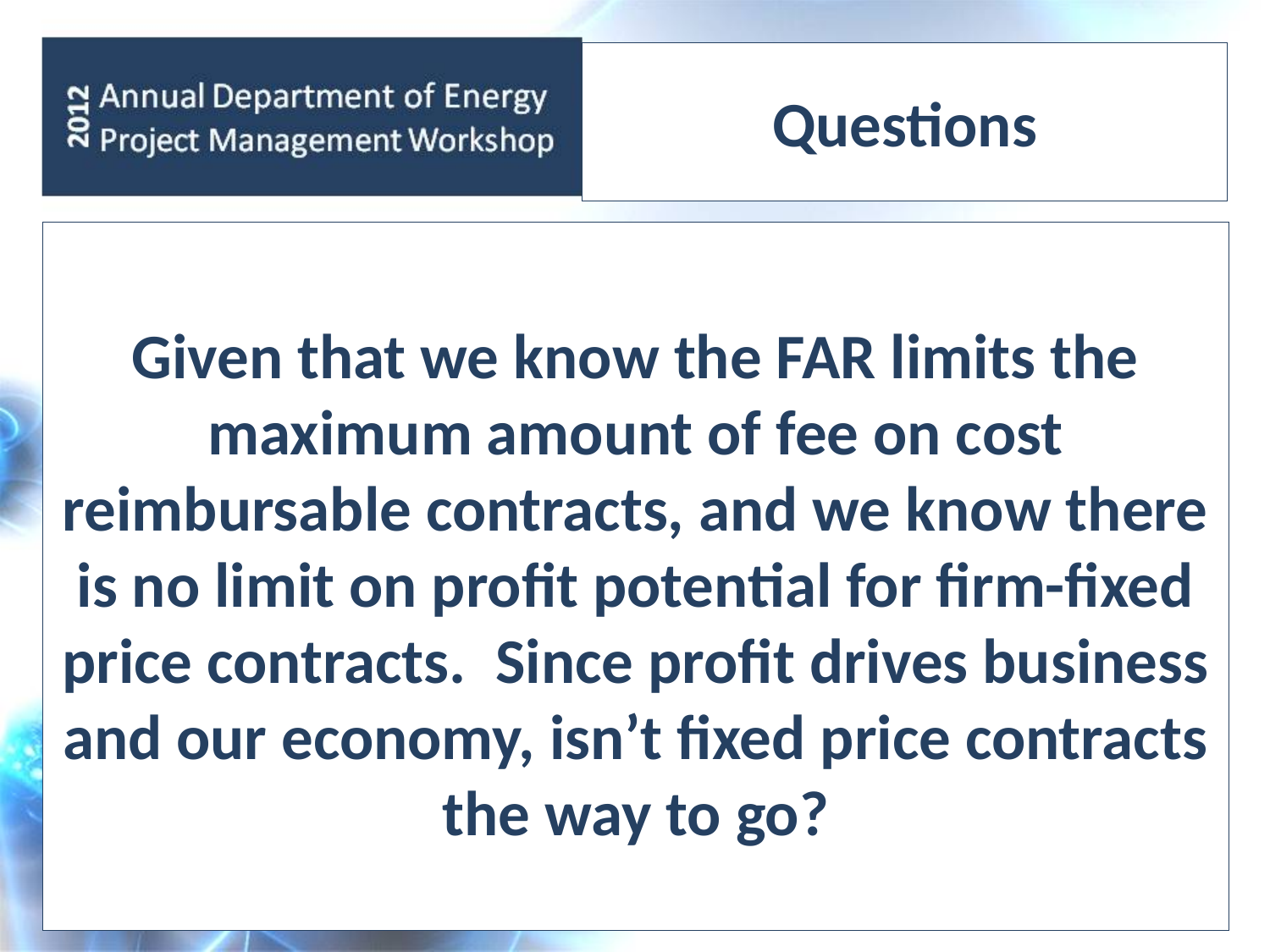

# Questions

Given that we know the FAR limits the maximum amount of fee on cost reimbursable contracts, and we know there is no limit on profit potential for firm-fixed price contracts.  Since profit drives business and our economy, isn’t fixed price contracts the way to go?